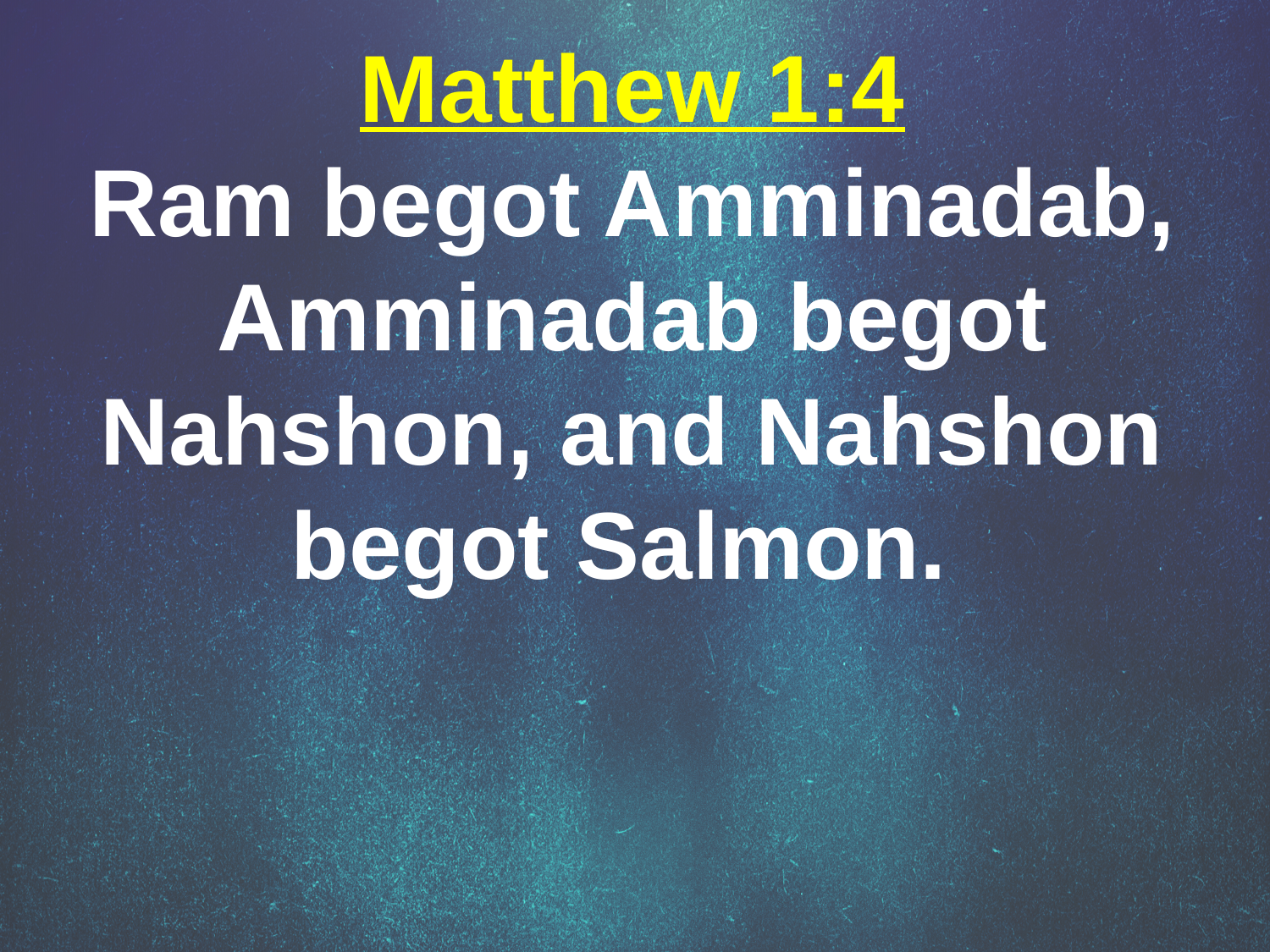

Matthew 1:4
Ram begot Amminadab, Amminadab begot Nahshon, and Nahshon begot Salmon.